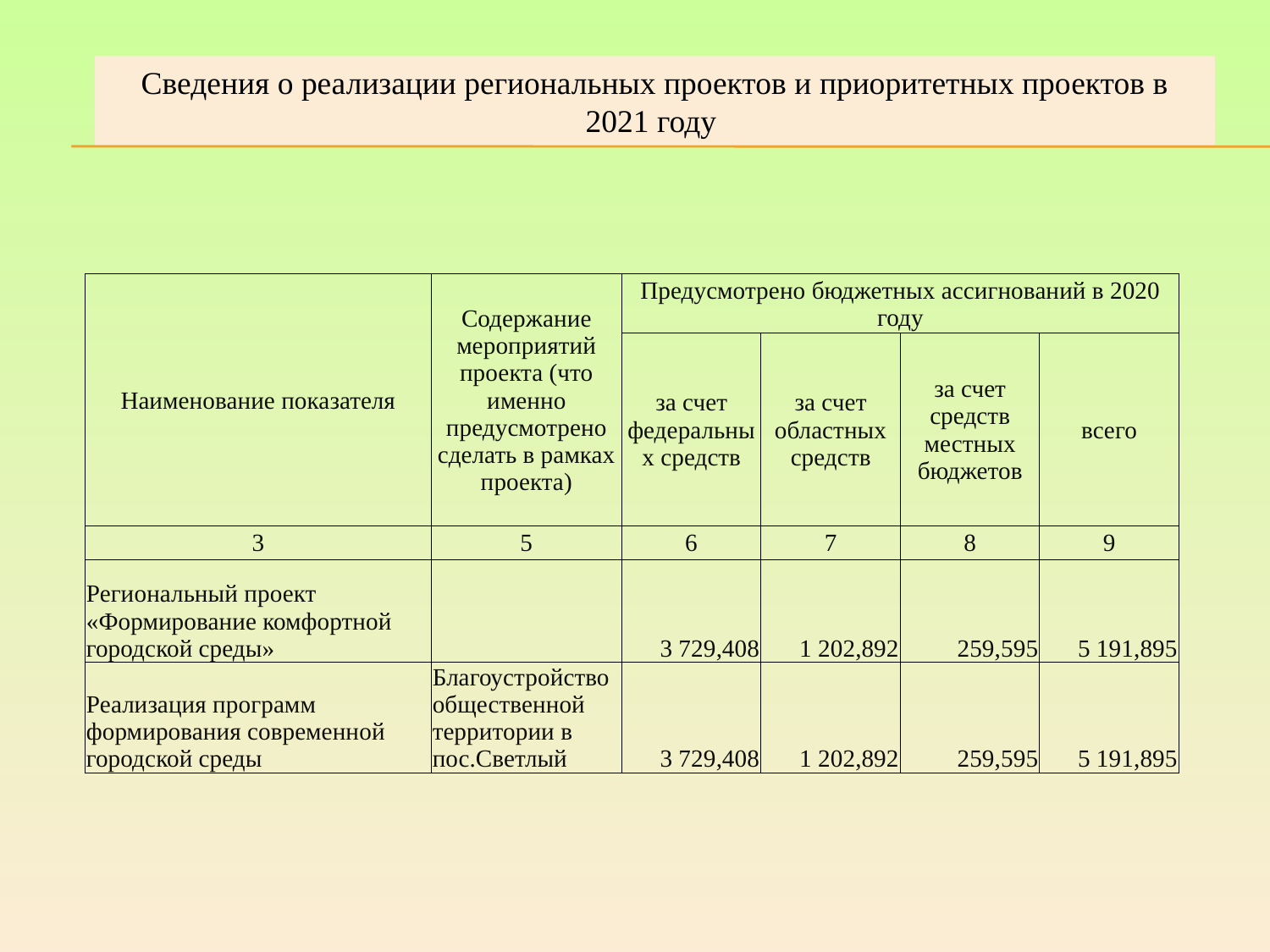

Сведения о реализации региональных проектов и приоритетных проектов в 2021 году
| Наименование показателя | Содержание мероприятий проекта (что именно предусмотрено сделать в рамках проекта) | Предусмотрено бюджетных ассигнований в 2020 году |  |  |  |
| --- | --- | --- | --- | --- | --- |
|  |  | за счет федеральных средств | за счет областных средств | за счет средств местных бюджетов | всего |
| 3 | 5 | 6 | 7 | 8 | 9 |
| Региональный проект «Формирование комфортной городской среды» |  | 3 729,408 | 1 202,892 | 259,595 | 5 191,895 |
| Реализация программ формирования современной городской среды | Благоустройство общественной территории в пос.Светлый | 3 729,408 | 1 202,892 | 259,595 | 5 191,895 |